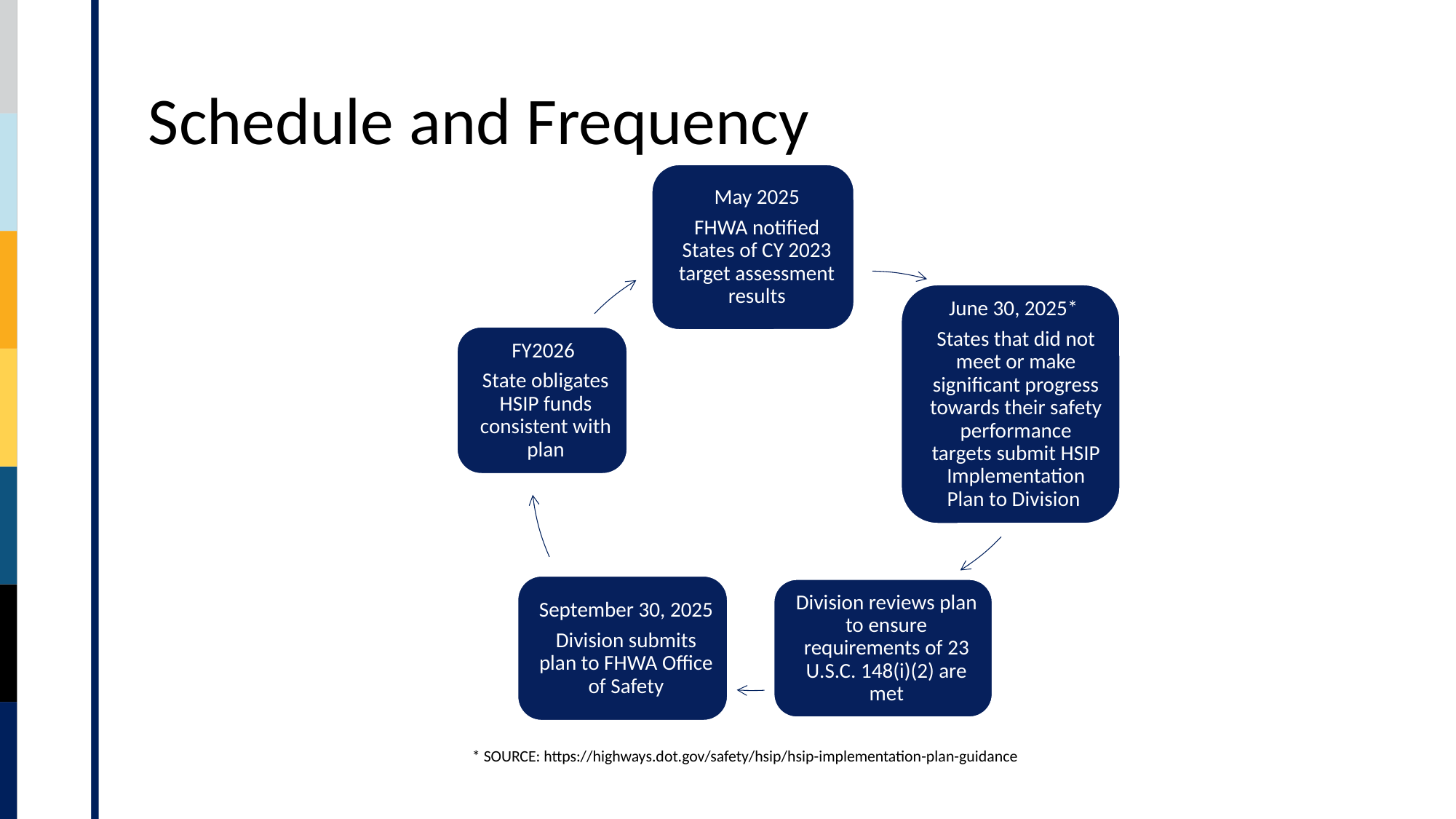

# Schedule and Frequency
May 2025
FHWA notified States of CY 2023 target assessment results
June 30, 2025*
States that did not meet or make significant progress towards their safety performance targets submit HSIP Implementation Plan to Division
Division reviews plan to ensure requirements of 23 U.S.C. 148(i)(2) are met
September 30, 2025
Division submits plan to FHWA Office of Safety
FY2026
State obligates HSIP funds consistent with plan
* SOURCE: https://highways.dot.gov/safety/hsip/hsip-implementation-plan-guidance